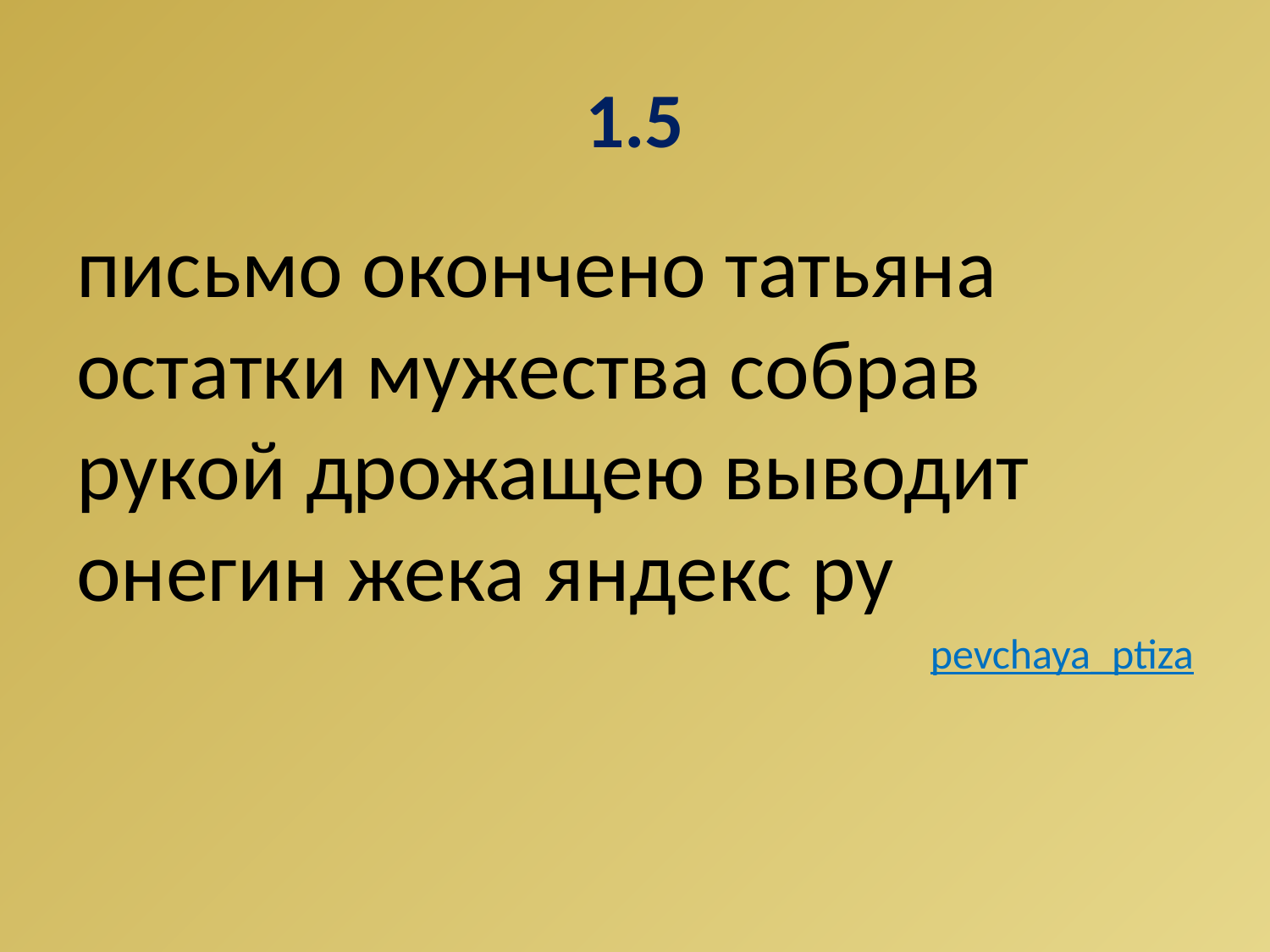

# 1.5
письмо окончено татьяна
остатки мужества собрав
рукой дрожащею выводит
онегин жека яндекс ру
pevchaya_ptiza